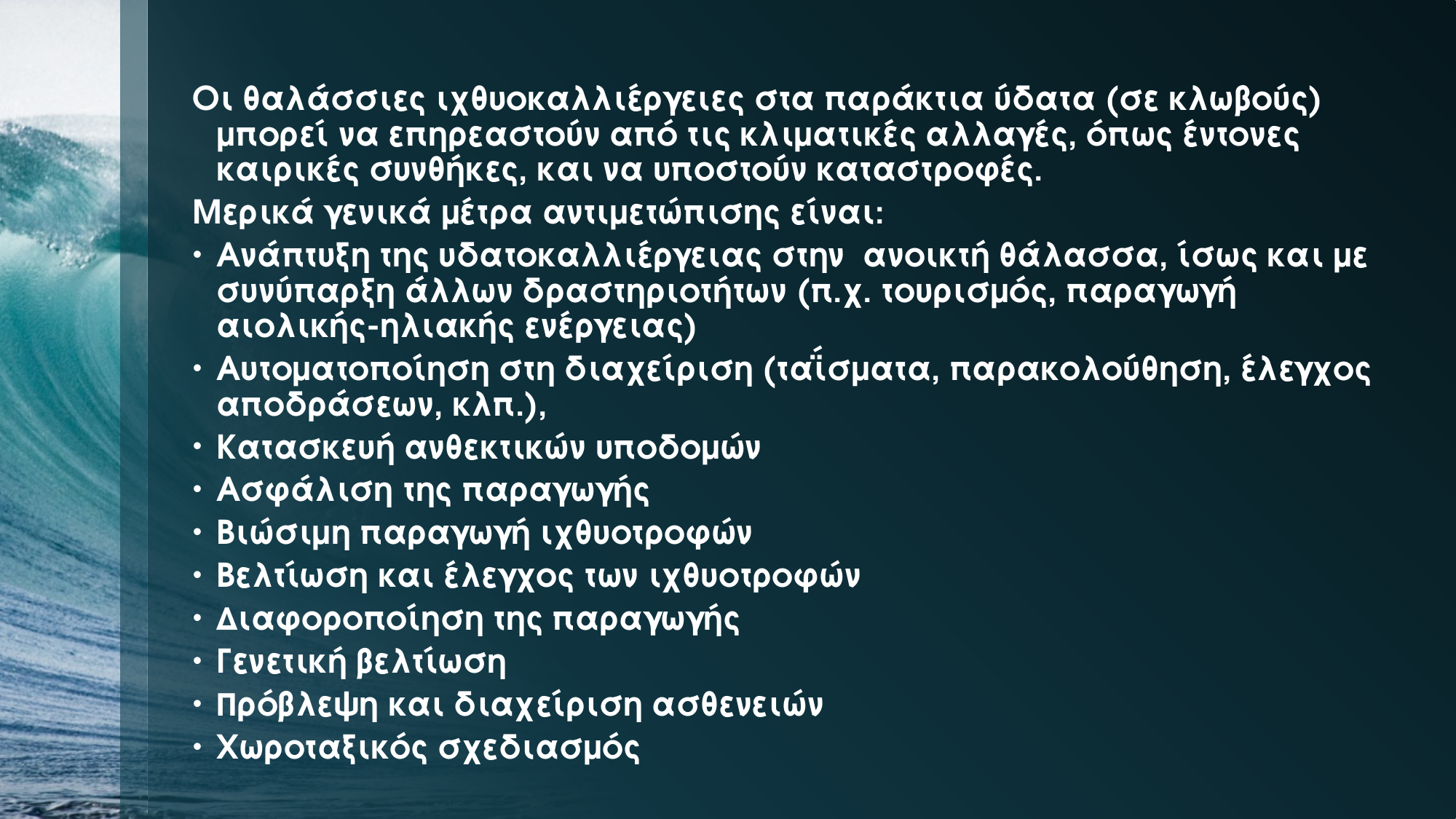

Οι θαλάσσιες ιχθυοκαλλιέργειες στα παράκτια ύδατα (σε κλωβούς) μπορεί να επηρεαστούν από τις κλιματικές αλλαγές, όπως έντονες καιρικές συνθήκες, και να υποστούν καταστροφές.
Μερικά γενικά μέτρα αντιμετώπισης είναι:
Ανάπτυξη της υδατοκαλλιέργειας στην  ανοικτή θάλασσα, ίσως και με συνύπαρξη άλλων δραστηριοτήτων (π.χ. τουρισμός, παραγωγή αιολικής-ηλιακής ενέργειας)
Αυτοματοποίηση στη διαχείριση (ταΐσματα, παρακολούθηση, έλεγχος αποδράσεων, κλπ.),
Κατασκευή ανθεκτικών υποδομών
Ασφάλιση της παραγωγής
Βιώσιμη παραγωγή ιχθυοτροφών
Βελτίωση και έλεγχος των ιχθυοτροφών
Διαφοροποίηση της παραγωγής
Γενετική βελτίωση
Πρόβλεψη και διαχείριση ασθενειών
Χωροταξικός σχεδιασμός